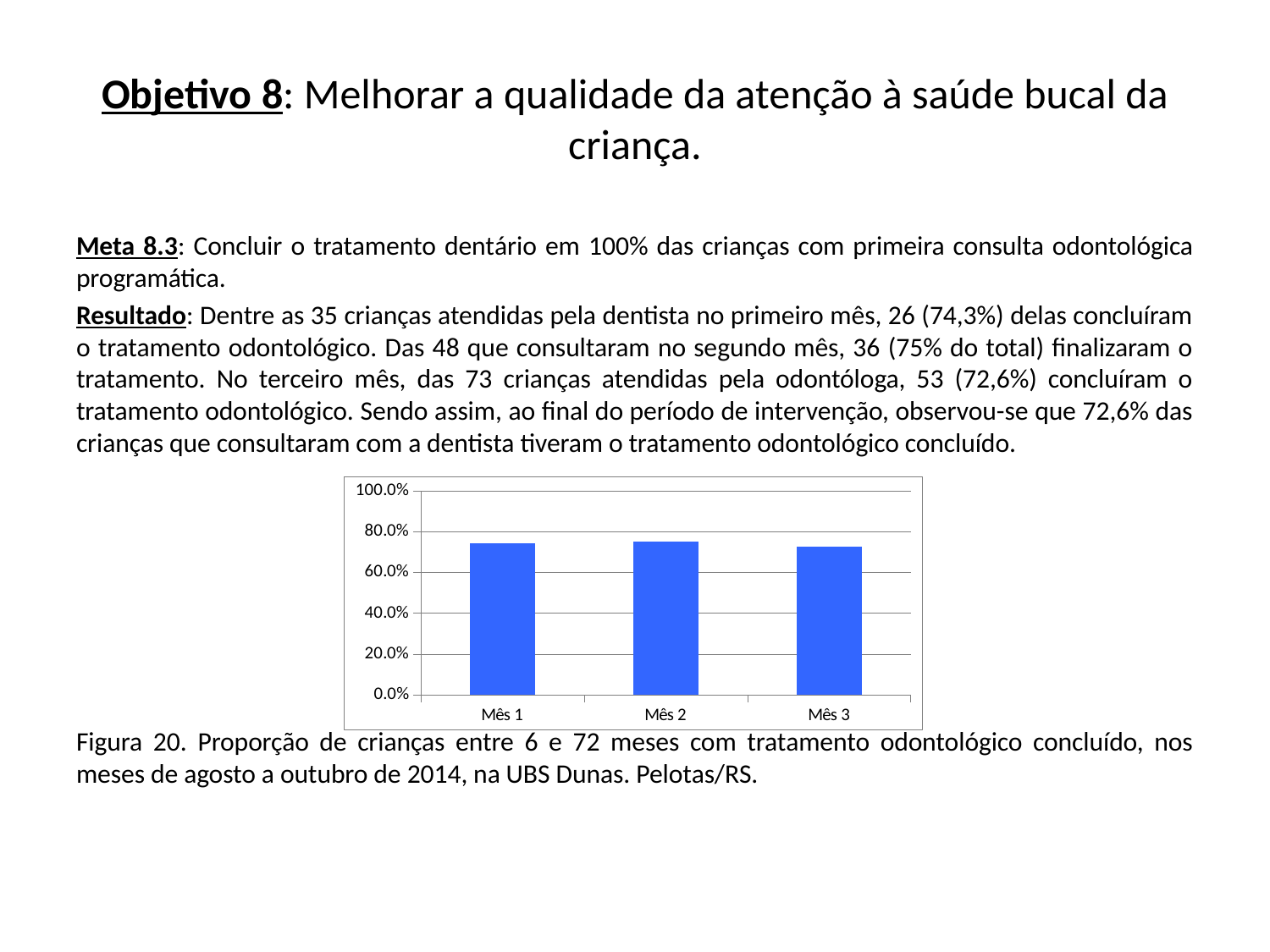

# Objetivo 8: Melhorar a qualidade da atenção à saúde bucal da criança.
Meta 8.3: Concluir o tratamento dentário em 100% das crianças com primeira consulta odontológica programática.
Resultado: Dentre as 35 crianças atendidas pela dentista no primeiro mês, 26 (74,3%) delas concluíram o tratamento odontológico. Das 48 que consultaram no segundo mês, 36 (75% do total) finalizaram o tratamento. No terceiro mês, das 73 crianças atendidas pela odontóloga, 53 (72,6%) concluíram o tratamento odontológico. Sendo assim, ao final do período de intervenção, observou-se que 72,6% das crianças que consultaram com a dentista tiveram o tratamento odontológico concluído.

Figura 20. Proporção de crianças entre 6 e 72 meses com tratamento odontológico concluído, nos meses de agosto a outubro de 2014, na UBS Dunas. Pelotas/RS.

### Chart

| Category | Proporção de crianças com tratamento dentário concluído.       |
|---|---|
| Mês 1 | 0.742857142857143 |
| Mês 2 | 0.750000000000002 |
| Mês 3 | 0.726027397260276 |